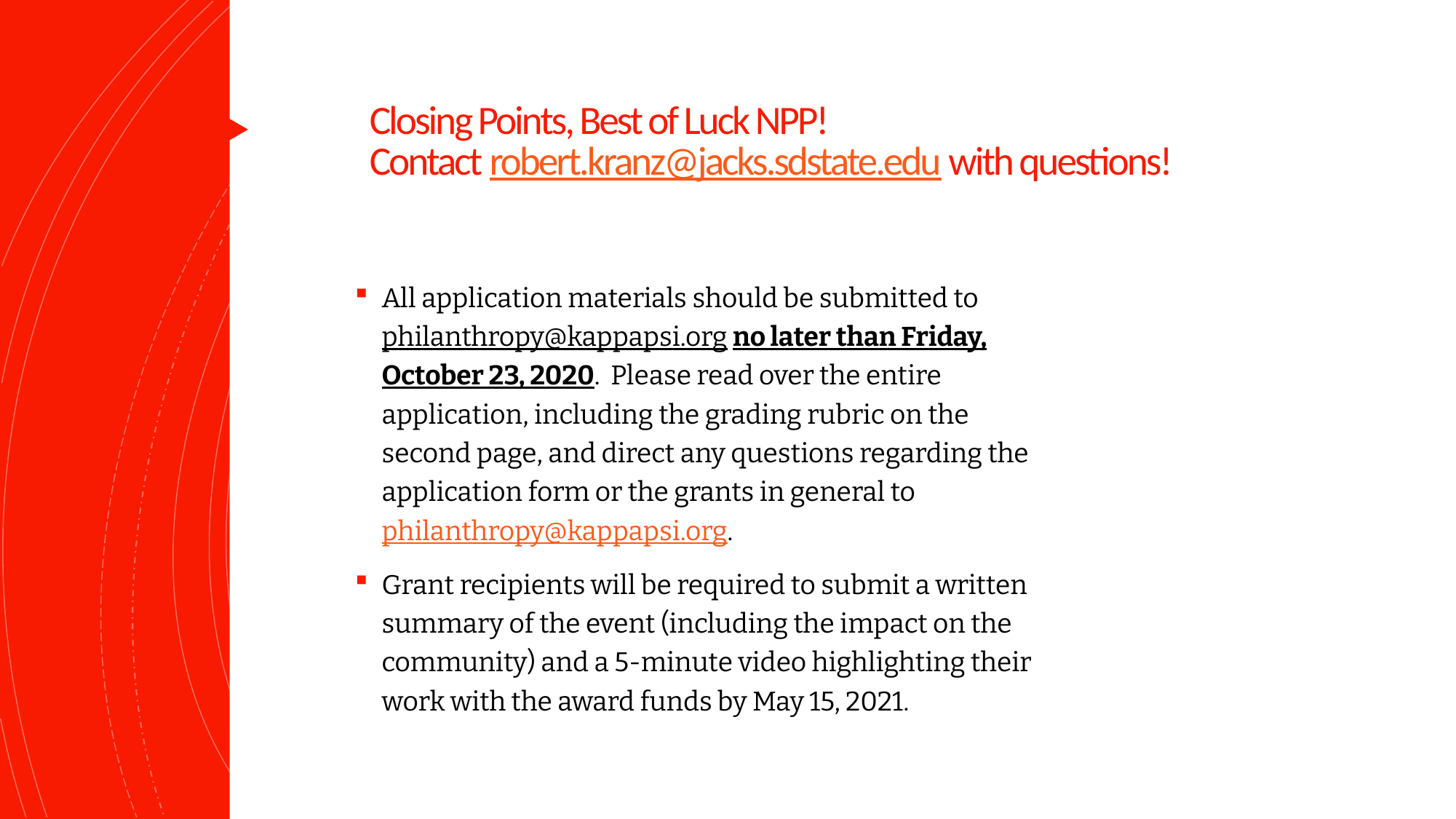

# Closing Points, Best of Luck NPP! Contact robert.kranz@jacks.sdstate.edu with questions!

All application materials should be submitted to philanthropy@kappapsi.org no later than Friday, October 23, 2020.  Please read over the entire application, including the grading rubric on the second page, and direct any questions regarding the application form or the grants in general to philanthropy@kappapsi.org.
Grant recipients will be required to submit a written summary of the event (including the impact on the community) and a 5-minute video highlighting their work with the award funds by May 15, 2021.